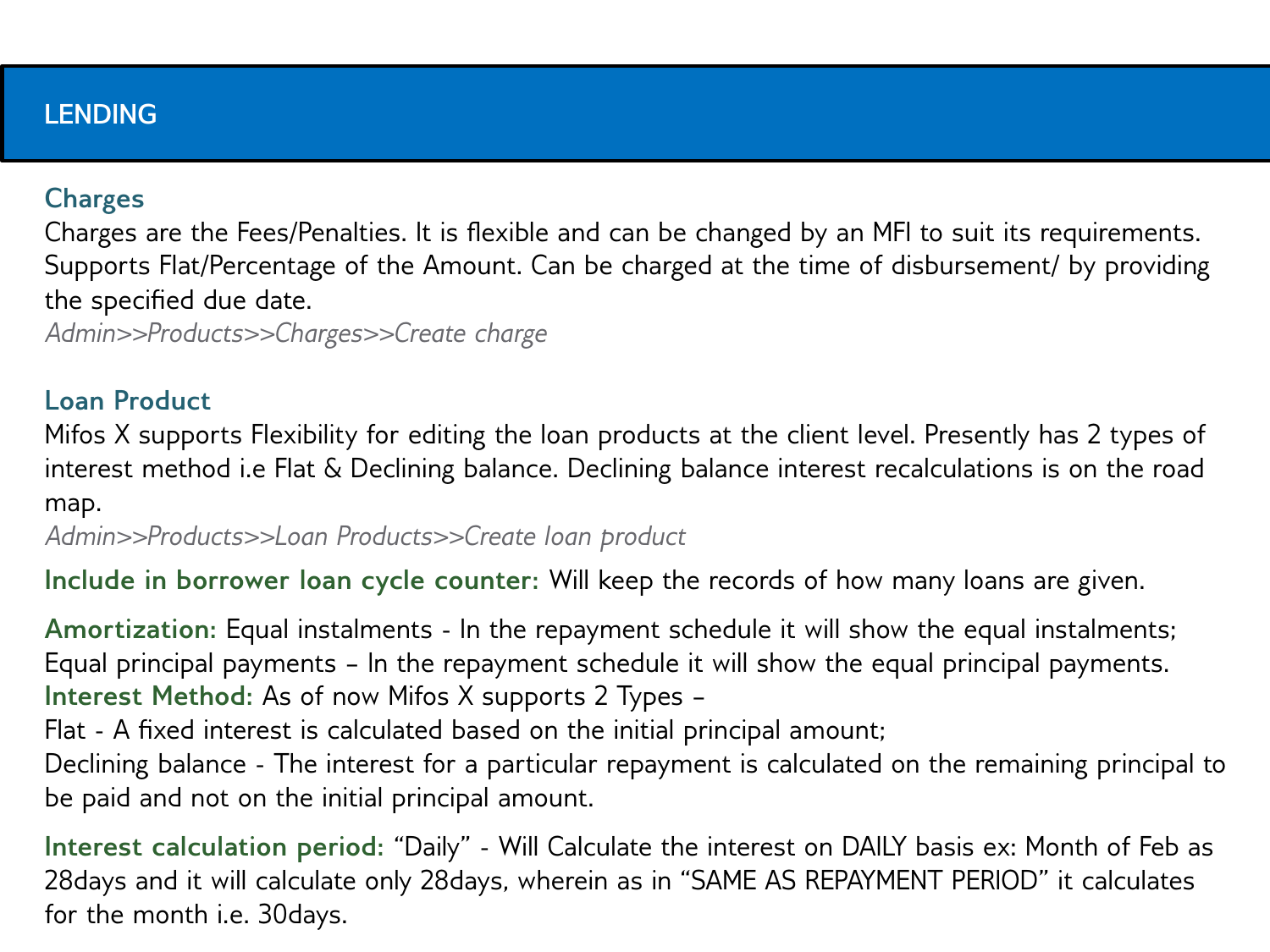

LENDING

Charges
Charges are the Fees/Penalties. It is flexible and can be changed by an MFI to suit its requirements. Supports Flat/Percentage of the Amount. Can be charged at the time of disbursement/ by providing the specified due date.
Admin>>Products>>Charges>>Create charge

Loan Product
Mifos X supports Flexibility for editing the loan products at the client level. Presently has 2 types of interest method i.e Flat & Declining balance. Declining balance interest recalculations is on the road map.
Admin>>Products>>Loan Products>>Create loan product

Include in borrower loan cycle counter: Will keep the records of how many loans are given.

Amortization: Equal instalments - In the repayment schedule it will show the equal instalments; Equal principal payments – In the repayment schedule it will show the equal principal payments.
Interest Method: As of now Mifos X supports 2 Types –
Flat - A fixed interest is calculated based on the initial principal amount;
Declining balance - The interest for a particular repayment is calculated on the remaining principal to be paid and not on the initial principal amount.

Interest calculation period: “Daily” - Will Calculate the interest on DAILY basis ex: Month of Feb as 28days and it will calculate only 28days, wherein as in “SAME AS REPAYMENT PERIOD” it calculates for the month i.e. 30days.